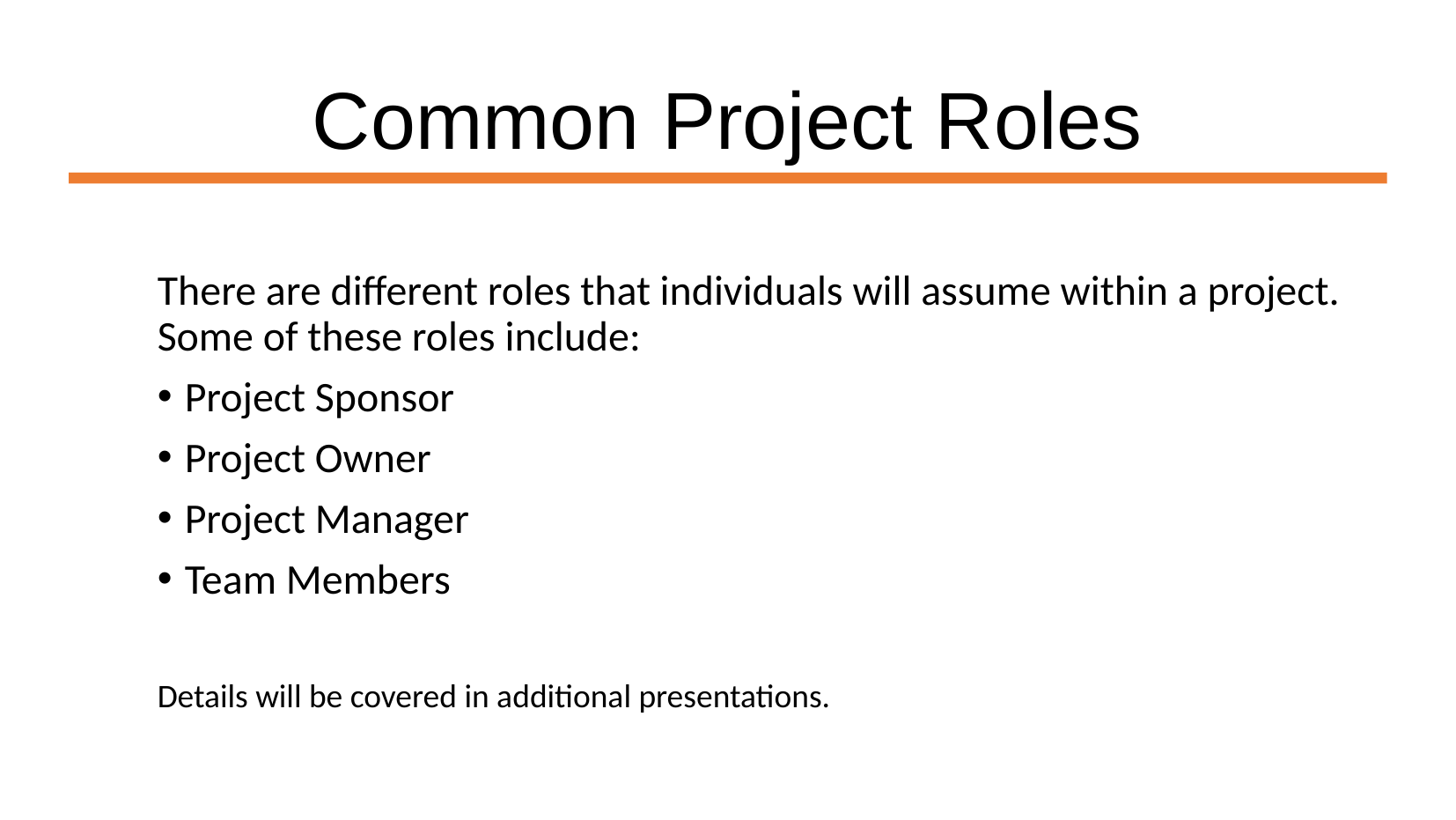

# Common Project Roles

There are different roles that individuals will assume within a project. Some of these roles include:
Project Sponsor
Project Owner
Project Manager
Team Members

Details will be covered in additional presentations.